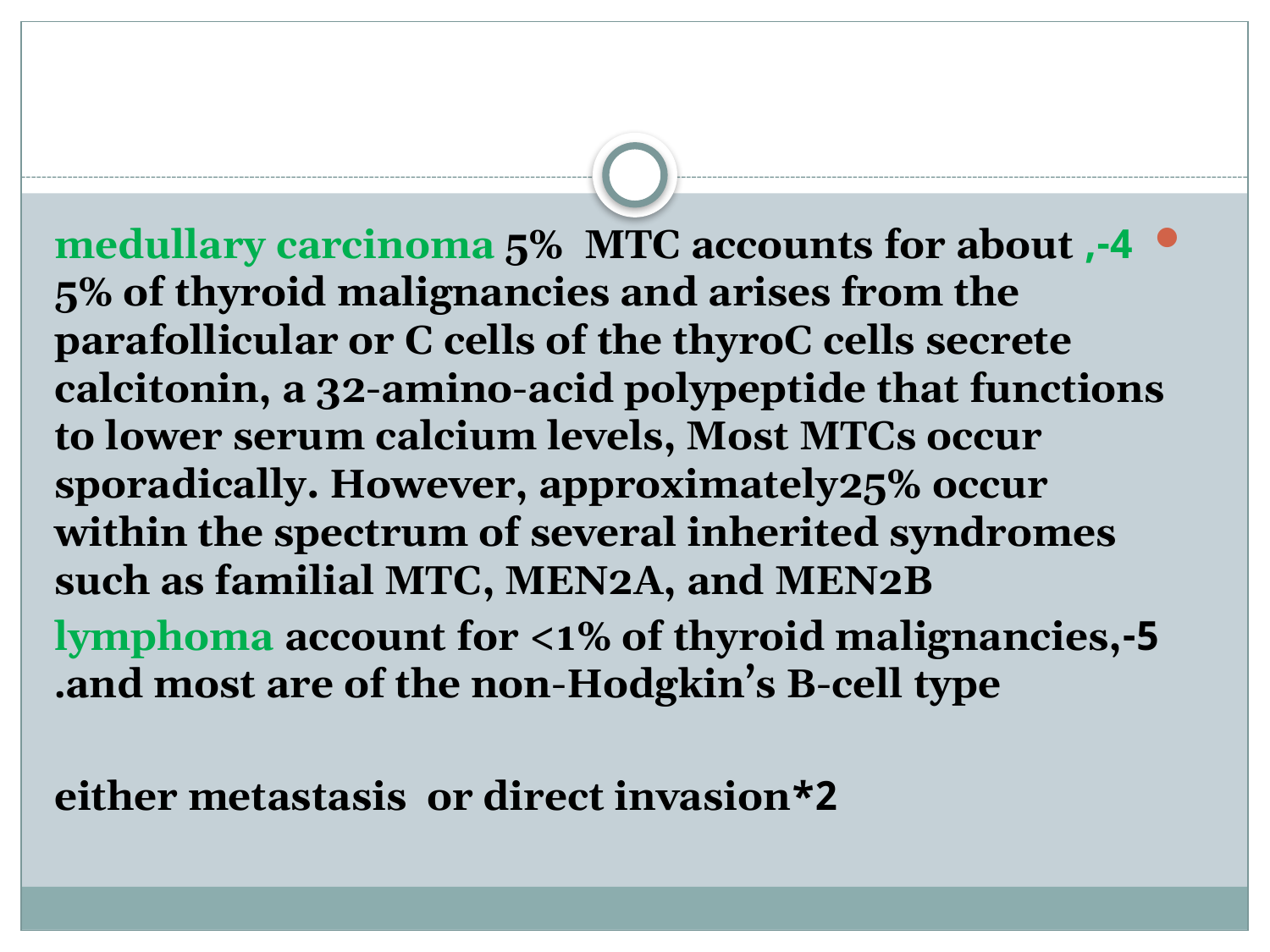

#
4-, medullary carcinoma 5%  MTC accounts for about 5% of thyroid malignancies and arises from the parafollicular or C cells of the thyroC cells secrete calcitonin, a 32-amino-acid polypeptide that functions to lower serum calcium levels, Most MTCs occur sporadically. However, approximately25% occur within the spectrum of several inherited syndromes such as familial MTC, MEN2A, and MEN2B
5-lymphoma account for <1% of thyroid malignancies, and most are of the non-Hodgkin’s B-cell type.

2*either metastasis  or direct invasion